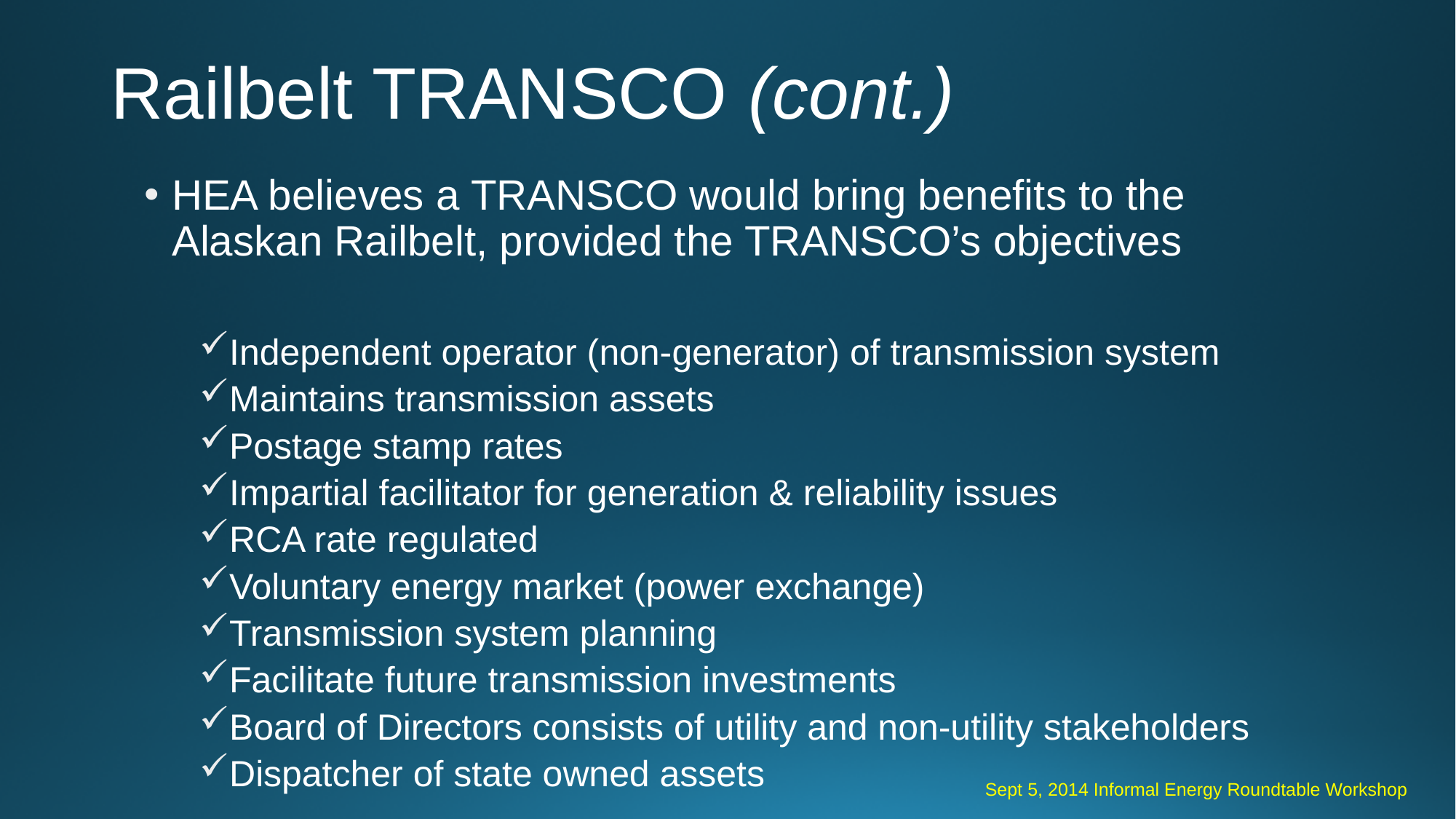

# Railbelt TRANSCO (cont.)
HEA believes a TRANSCO would bring benefits to the Alaskan Railbelt, provided the TRANSCO’s objectives

Independent operator (non-generator) of transmission system
Maintains transmission assets
Postage stamp rates
Impartial facilitator for generation & reliability issues
RCA rate regulated
Voluntary energy market (power exchange)
Transmission system planning
Facilitate future transmission investments
Board of Directors consists of utility and non-utility stakeholders
Dispatcher of state owned assets

Sept 5, 2014 Informal Energy Roundtable Workshop